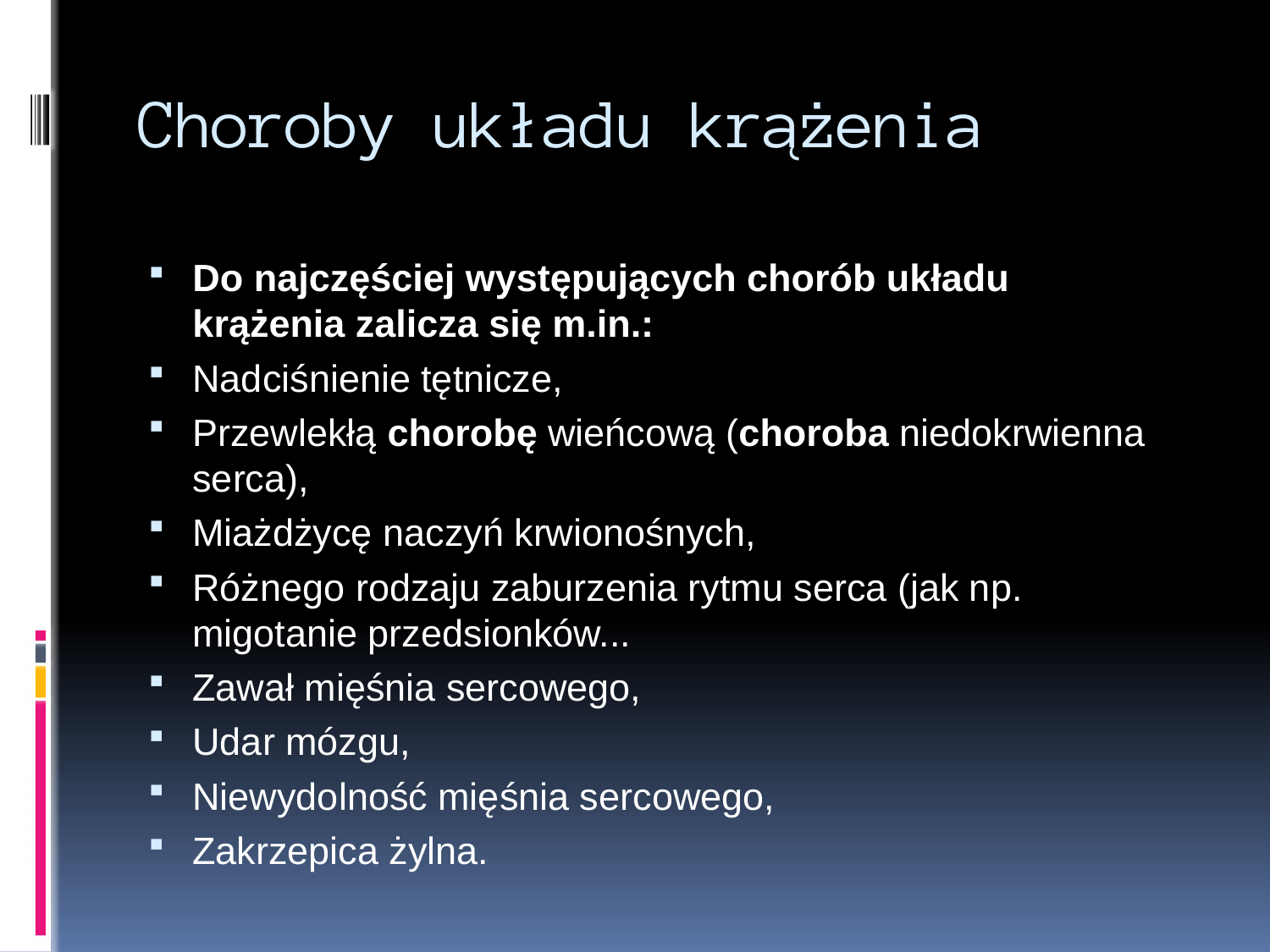

# Choroby układu krążenia
Do najczęściej występujących chorób układu krążenia zalicza się m.in.:
Nadciśnienie tętnicze,
Przewlekłą chorobę wieńcową (choroba niedokrwienna serca),
Miażdżycę naczyń krwionośnych,
Różnego rodzaju zaburzenia rytmu serca (jak np. migotanie przedsionków...
Zawał mięśnia sercowego,
Udar mózgu,
Niewydolność mięśnia sercowego,
Zakrzepica żylna.